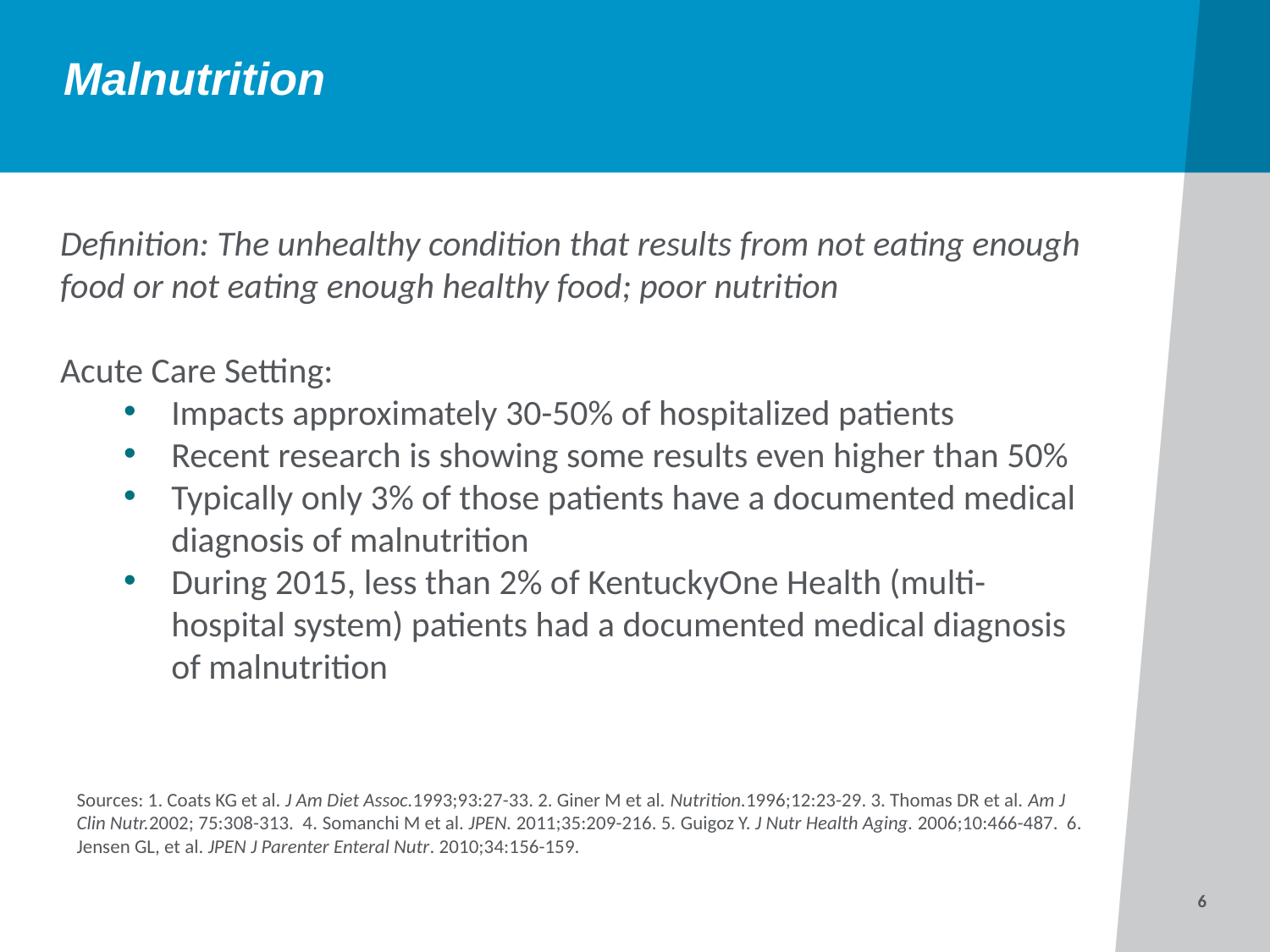

# Malnutrition
Definition: The unhealthy condition that results from not eating enough food or not eating enough healthy food; poor nutrition

Acute Care Setting:
Impacts approximately 30-50% of hospitalized patients
Recent research is showing some results even higher than 50%
Typically only 3% of those patients have a documented medical diagnosis of malnutrition
During 2015, less than 2% of KentuckyOne Health (multi-hospital system) patients had a documented medical diagnosis of malnutrition

Sources: 1. Coats KG et al. J Am Diet Assoc.1993;93:27-33. 2. Giner M et al. Nutrition.1996;12:23-29. 3. Thomas DR et al. Am J Clin Nutr.2002; 75:308-313.  4. Somanchi M et al. JPEN. 2011;35:209-216. 5. Guigoz Y. J Nutr Health Aging. 2006;10:466-487.  6. Jensen GL, et al. JPEN J Parenter Enteral Nutr. 2010;34:156-159.

6